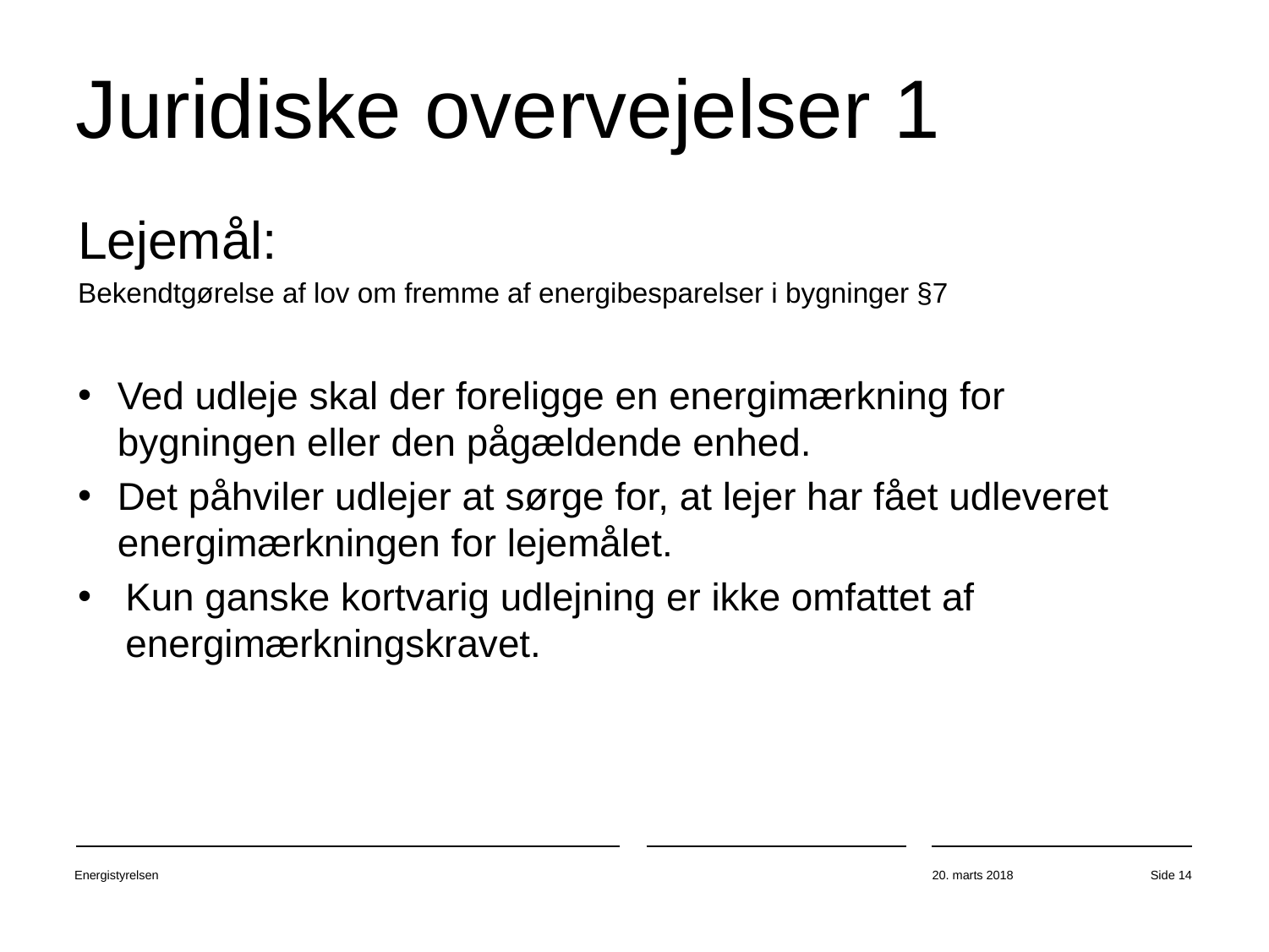

# Juridiske overvejelser 1
Lejemål:
Bekendtgørelse af lov om fremme af energibesparelser i bygninger §7

Ved udleje skal der foreligge en energimærkning for bygningen eller den pågældende enhed.
Det påhviler udlejer at sørge for, at lejer har fået udleveret energimærkningen for lejemålet.
Kun ganske kortvarig udlejning er ikke omfattet af energimærkningskravet.

Energistyrelsen
20. marts 2018
Side 14